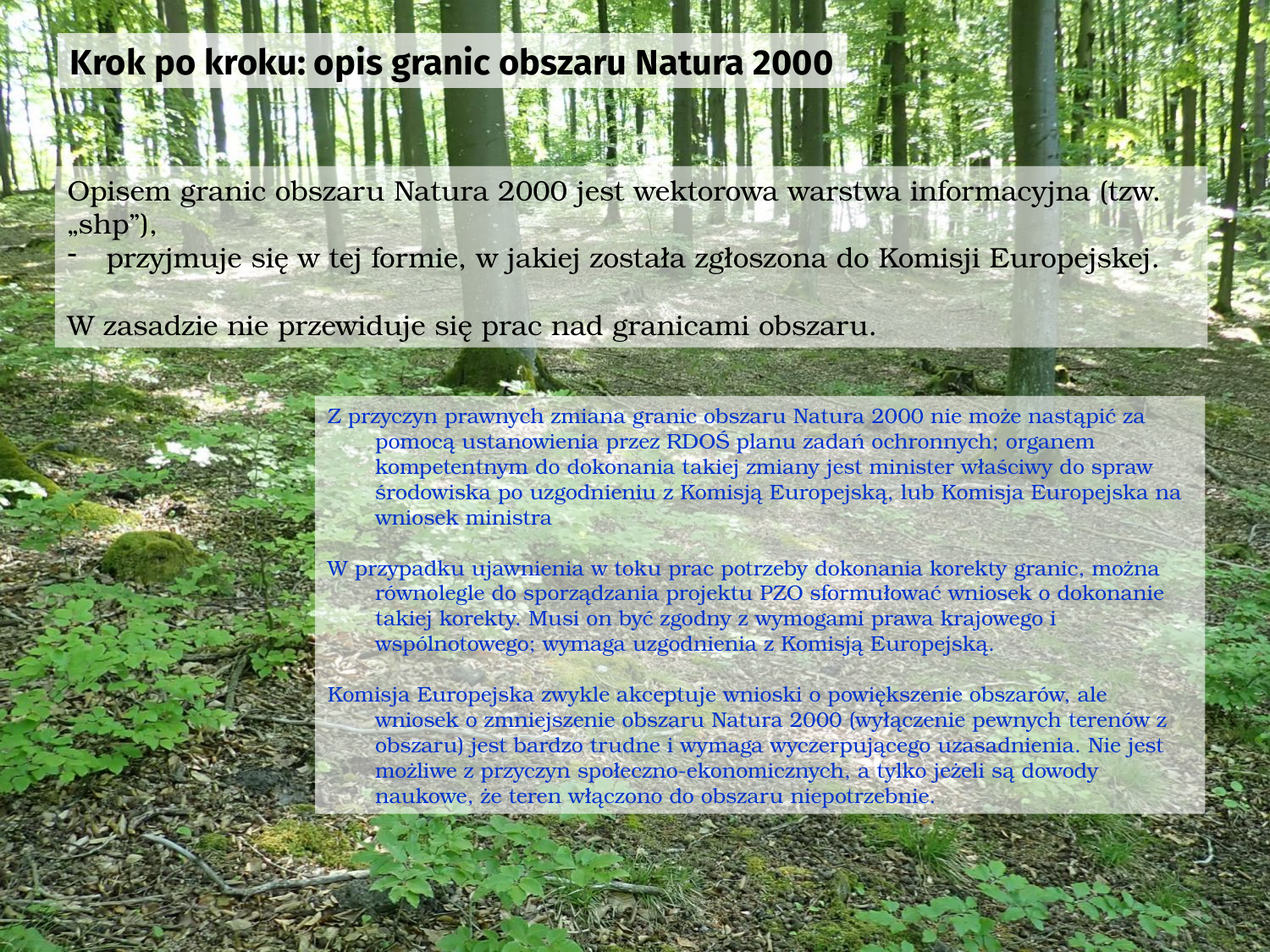

Krok po kroku: opis granic obszaru Natura 2000
Opisem granic obszaru Natura 2000 jest wektorowa warstwa informacyjna (tzw. „shp”),
 przyjmuje się w tej formie, w jakiej została zgłoszona do Komisji Europejskej.

W zasadzie nie przewiduje się prac nad granicami obszaru.
Z przyczyn prawnych zmiana granic obszaru Natura 2000 nie może nastąpić za pomocą ustanowienia przez RDOŚ planu zadań ochronnych; organem kompetentnym do dokonania takiej zmiany jest minister właściwy do spraw środowiska po uzgodnieniu z Komisją Europejską, lub Komisja Europejska na wniosek ministra

W przypadku ujawnienia w toku prac potrzeby dokonania korekty granic, można równolegle do sporządzania projektu PZO sformułować wniosek o dokonanie takiej korekty. Musi on być zgodny z wymogami prawa krajowego i wspólnotowego; wymaga uzgodnienia z Komisją Europejską.

Komisja Europejska zwykle akceptuje wnioski o powiększenie obszarów, ale wniosek o zmniejszenie obszaru Natura 2000 (wyłączenie pewnych terenów z obszaru) jest bardzo trudne i wymaga wyczerpującego uzasadnienia. Nie jest możliwe z przyczyn społeczno-ekonomicznych, a tylko jeżeli są dowody naukowe, że teren włączono do obszaru niepotrzebnie.